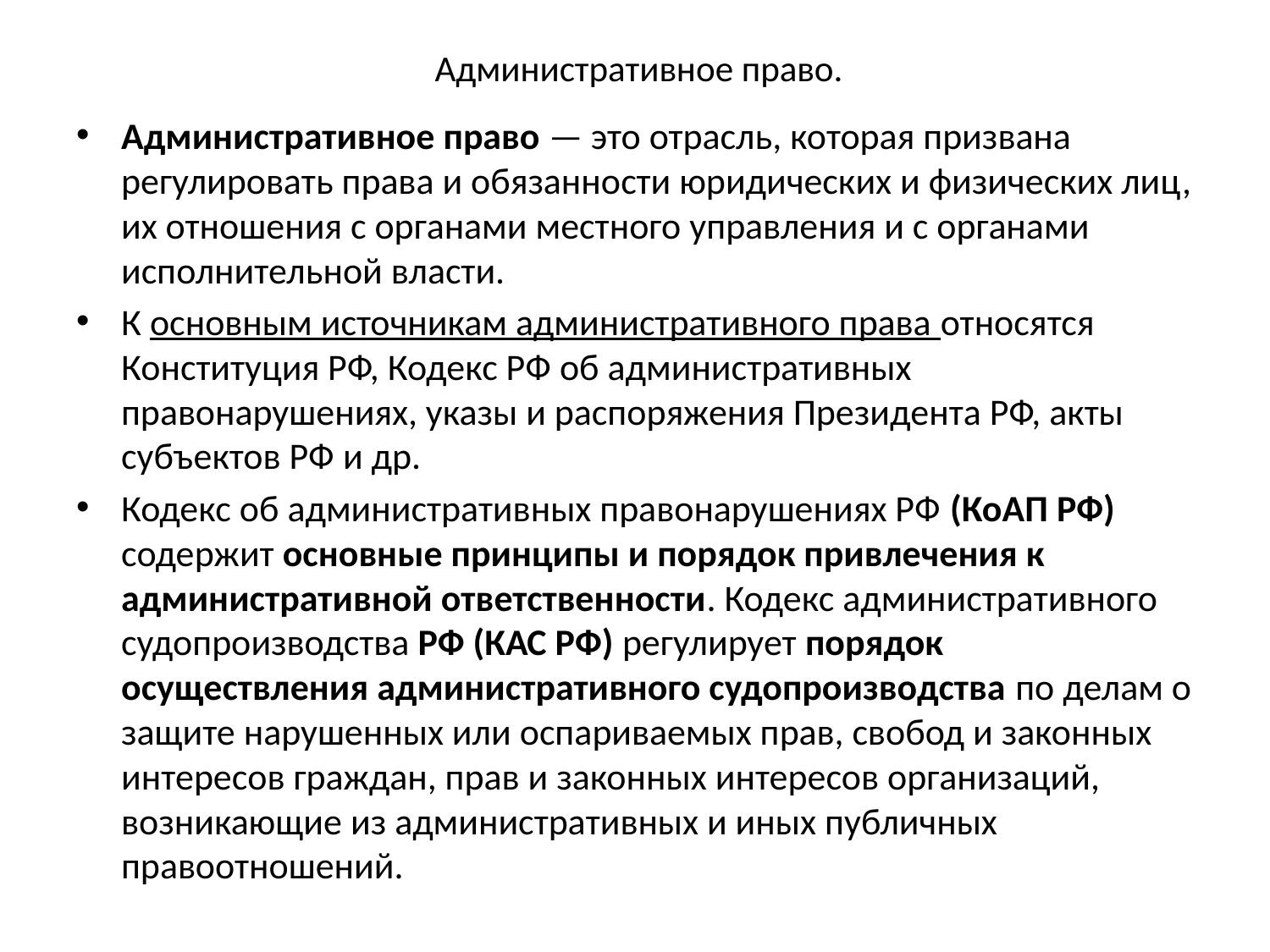

# Административное право.
Административное право — это отрасль, которая призвана регулировать права и обязанности юридических и физических лиц, их отношения с органами местного управления и с органами исполнительной власти.
К основным источникам административного права относятся Конституция РФ, Кодекс РФ об административных правонарушениях, указы и распоряжения Президента РФ, акты субъектов РФ и др.
Кодекс об административных правонарушениях РФ (КоАП РФ) содержит основные принципы и порядок привлечения к административной ответственности. Кодекс административного судопроизводства РФ (КАС РФ) регулирует порядок осуществления административного судопроизводства по делам о защите нарушенных или оспариваемых прав, свобод и законных интересов граждан, прав и законных интересов организаций, возникающие из административных и иных публичных правоотношений.